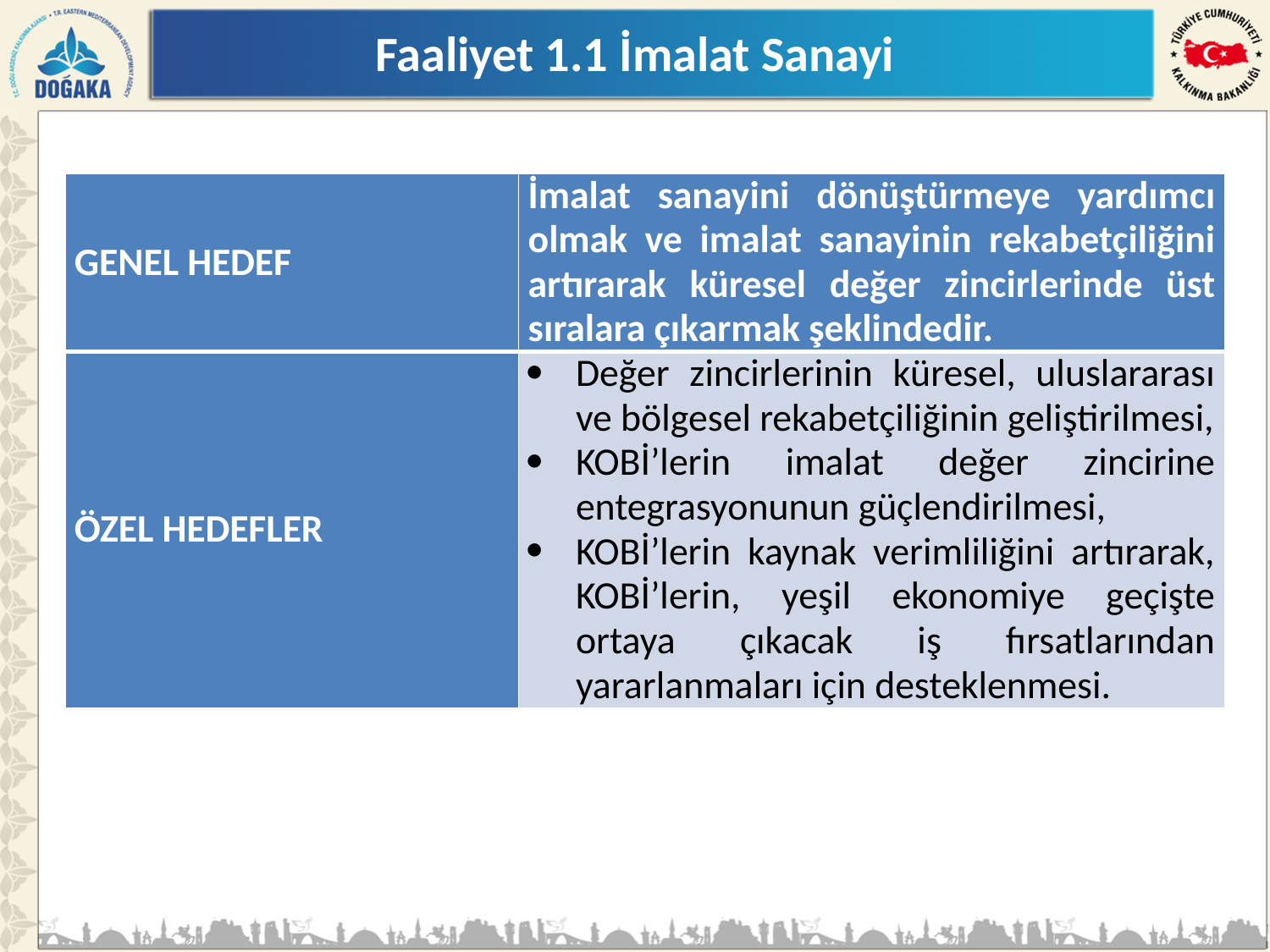

# Faaliyet 1.1 İmalat Sanayi
| GENEL HEDEF | İmalat sanayini dönüştürmeye yardımcı olmak ve imalat sanayinin rekabetçiliğini artırarak küresel değer zincirlerinde üst sıralara çıkarmak şeklindedir. |
| --- | --- |
| ÖZEL HEDEFLER | Değer zincirlerinin küresel, uluslararası ve bölgesel rekabetçiliğinin geliştirilmesi, KOBİ’lerin imalat değer zincirine entegrasyonunun güçlendirilmesi, KOBİ’lerin kaynak verimliliğini artırarak, KOBİ’lerin, yeşil ekonomiye geçişte ortaya çıkacak iş fırsatlarından yararlanmaları için desteklenmesi. |